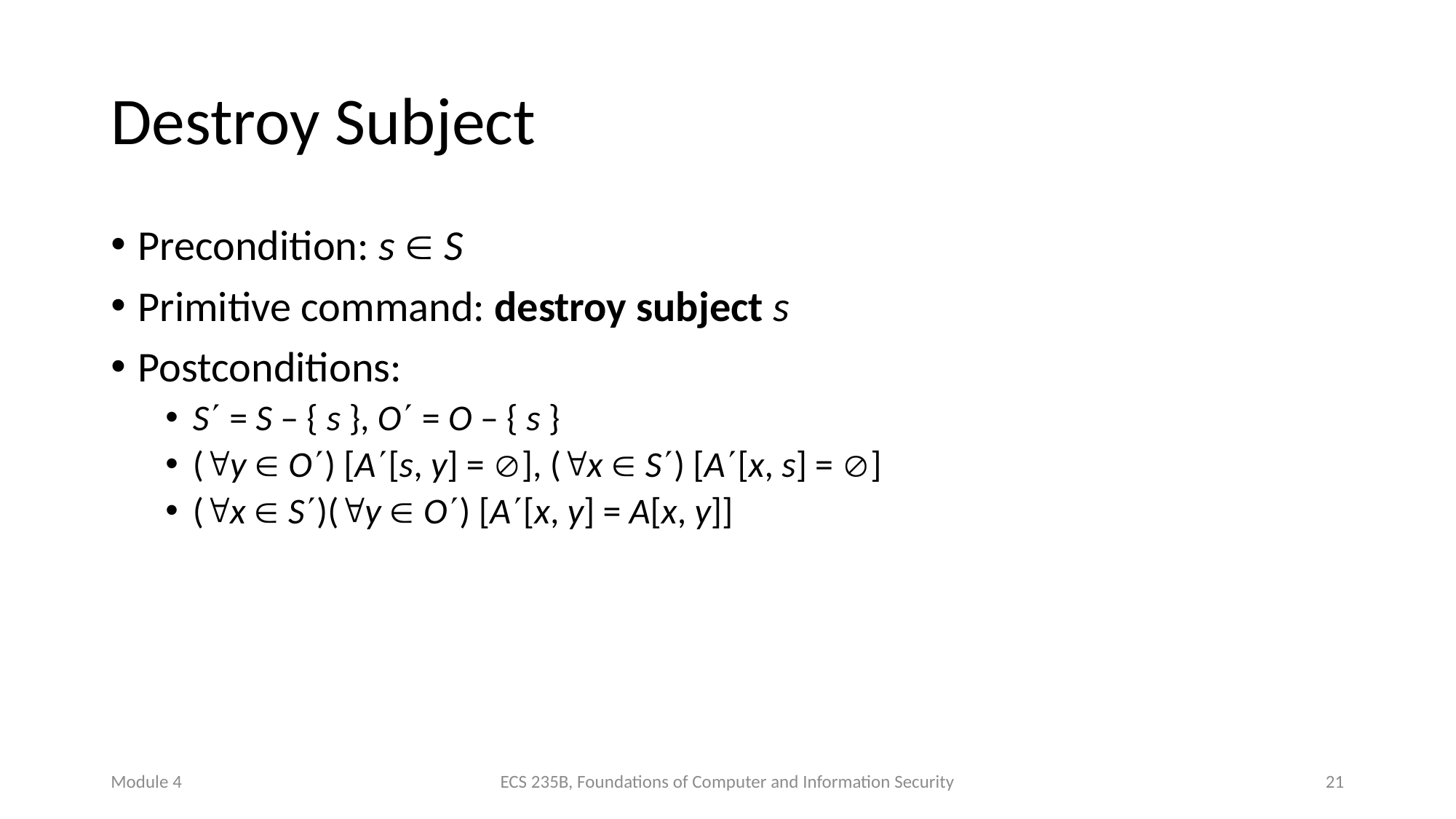

# Destroy Subject
Precondition: s ∈ S
Primitive command: destroy subject s
Postconditions:
S′ = S – { s }, O′ = O – { s }
(∀y ∈ O′) [A′[s, y] = ∅], (∀x ∈ S′) [A′[x, s] = ∅]
(∀x ∈ S′)(∀y ∈ O′) [A′[x, y] = A[x, y]]
Module 4
ECS 235B, Foundations of Computer and Information Security
21